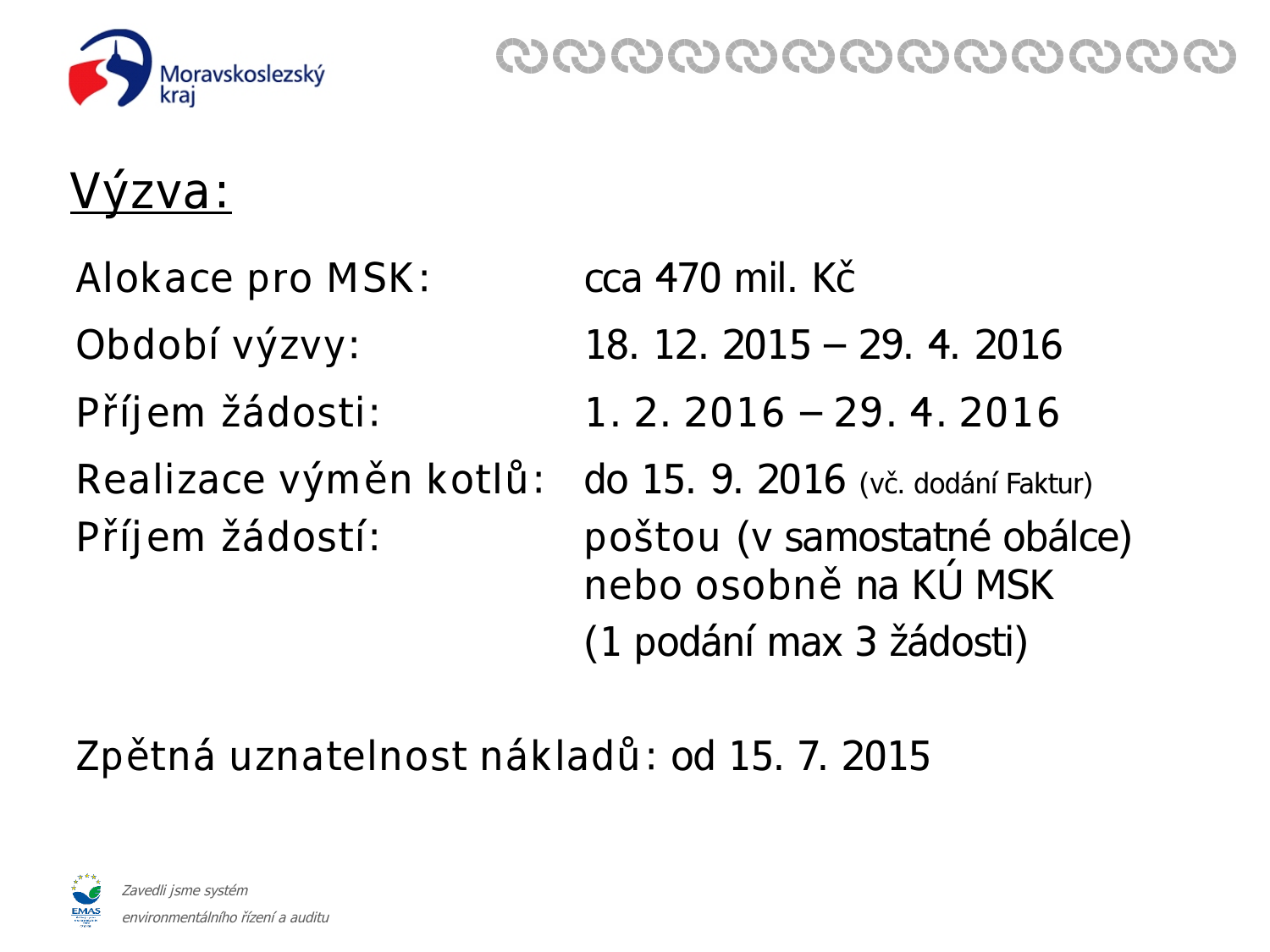

# Výzva:
Alokace pro MSK: 		cca 470 mil. Kč
Období výzvy:		18. 12. 2015 – 29. 4. 2016
Příjem žádosti: 		1. 2. 2016 – 29. 4. 2016
Realizace výměn kotlů:	do 15. 9. 2016 (vč. dodání Faktur)
Příjem žádostí:		poštou (v samostatné obálce) 				nebo osobně na KÚ MSK
				(1 podání max 3 žádosti)

Zpětná uznatelnost nákladů: od 15. 7. 2015